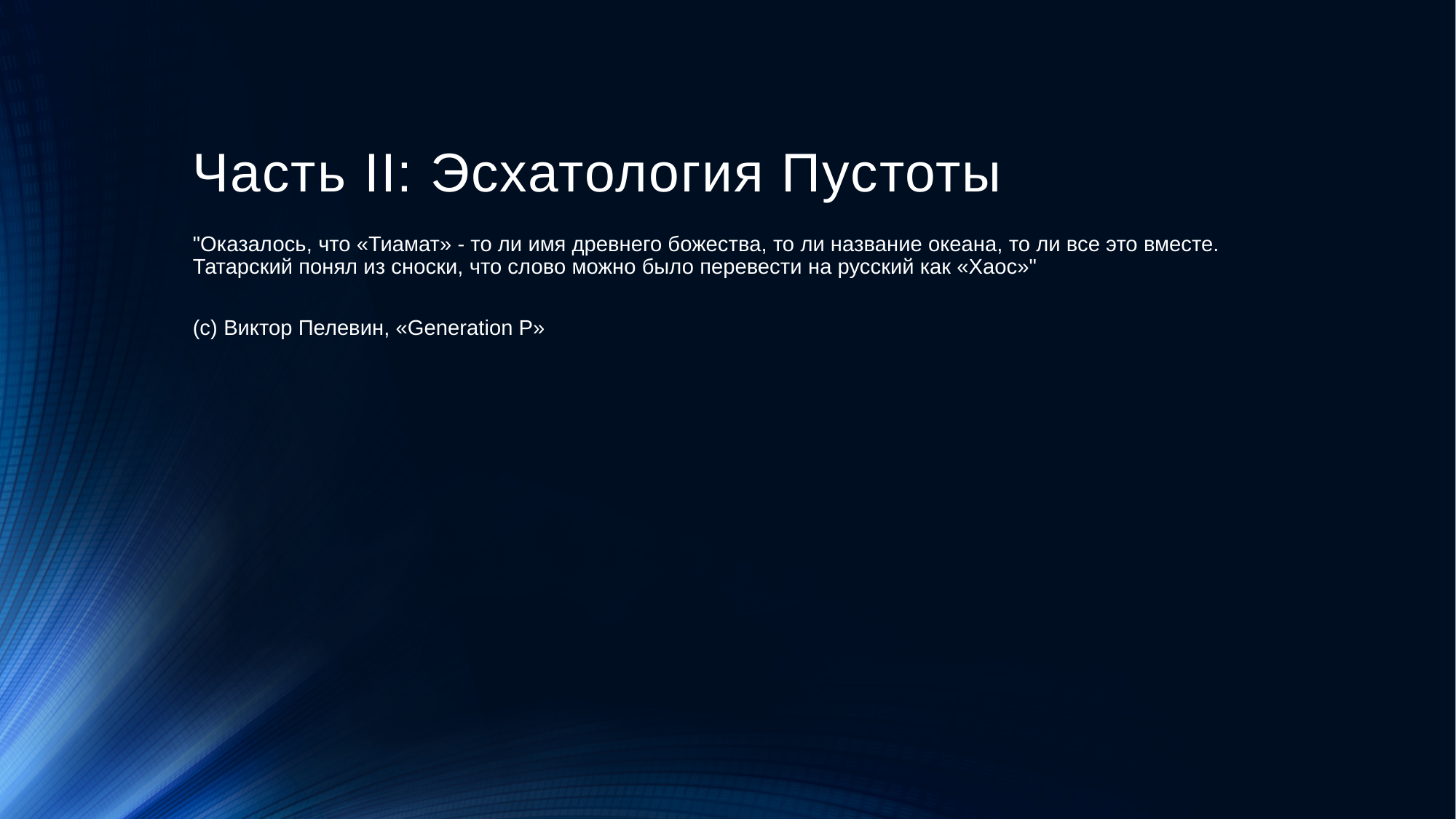

# Часть II: Эсхатология Пустоты
"Оказалось, что «‎Тиамат» - то ли имя древнего божества, то ли название океана, то ли все это вместе. Татарский понял из сноски, что слово можно было перевести на русский как «‎Хаос»"
(с) Виктор Пелевин, «Generation P»